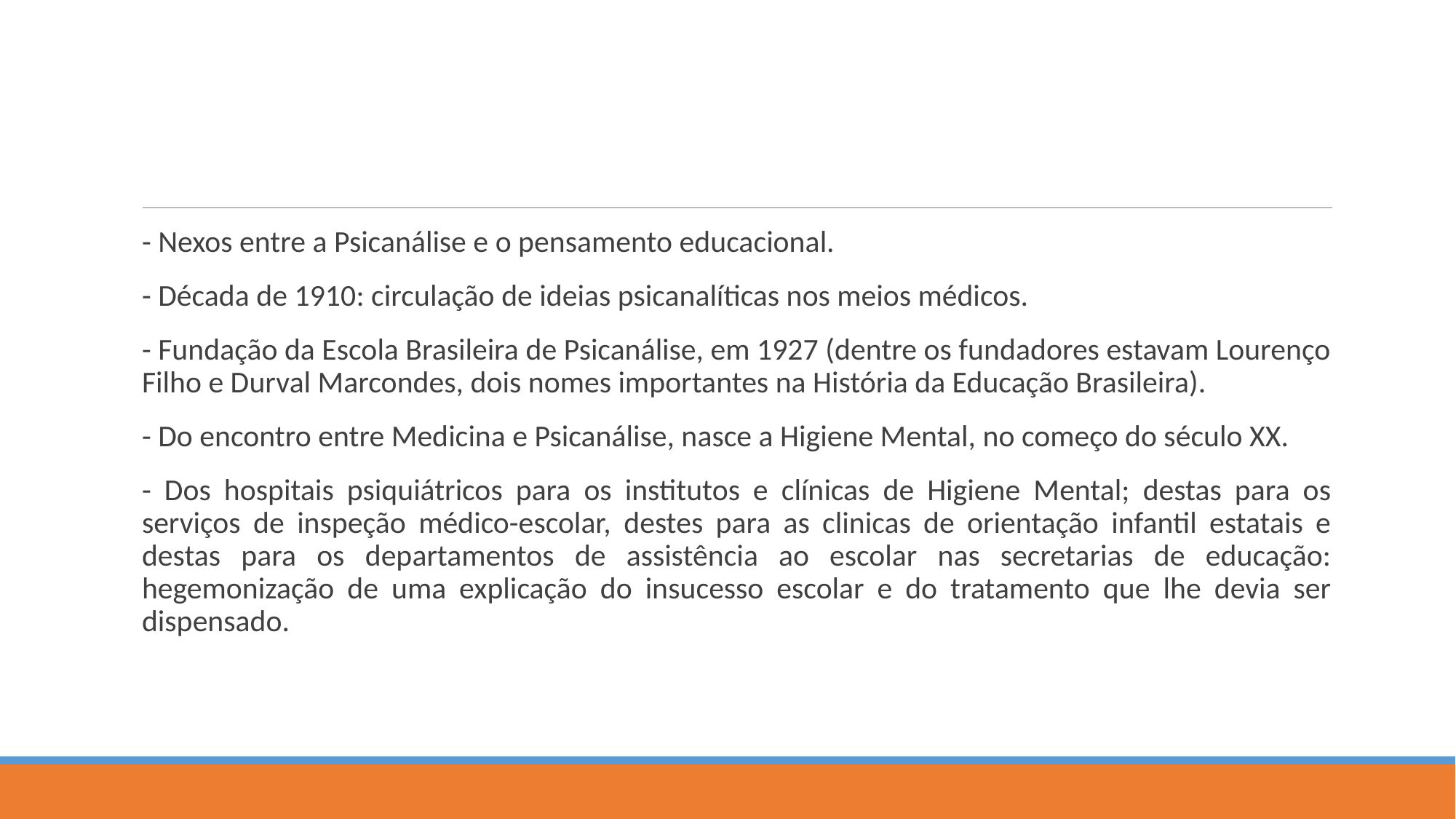

#
- Nexos entre a Psicanálise e o pensamento educacional.
- Década de 1910: circulação de ideias psicanalíticas nos meios médicos.
- Fundação da Escola Brasileira de Psicanálise, em 1927 (dentre os fundadores estavam Lourenço Filho e Durval Marcondes, dois nomes importantes na História da Educação Brasileira).
- Do encontro entre Medicina e Psicanálise, nasce a Higiene Mental, no começo do século XX.
- Dos hospitais psiquiátricos para os institutos e clínicas de Higiene Mental; destas para os serviços de inspeção médico-escolar, destes para as clinicas de orientação infantil estatais e destas para os departamentos de assistência ao escolar nas secretarias de educação: hegemonização de uma explicação do insucesso escolar e do tratamento que lhe devia ser dispensado.